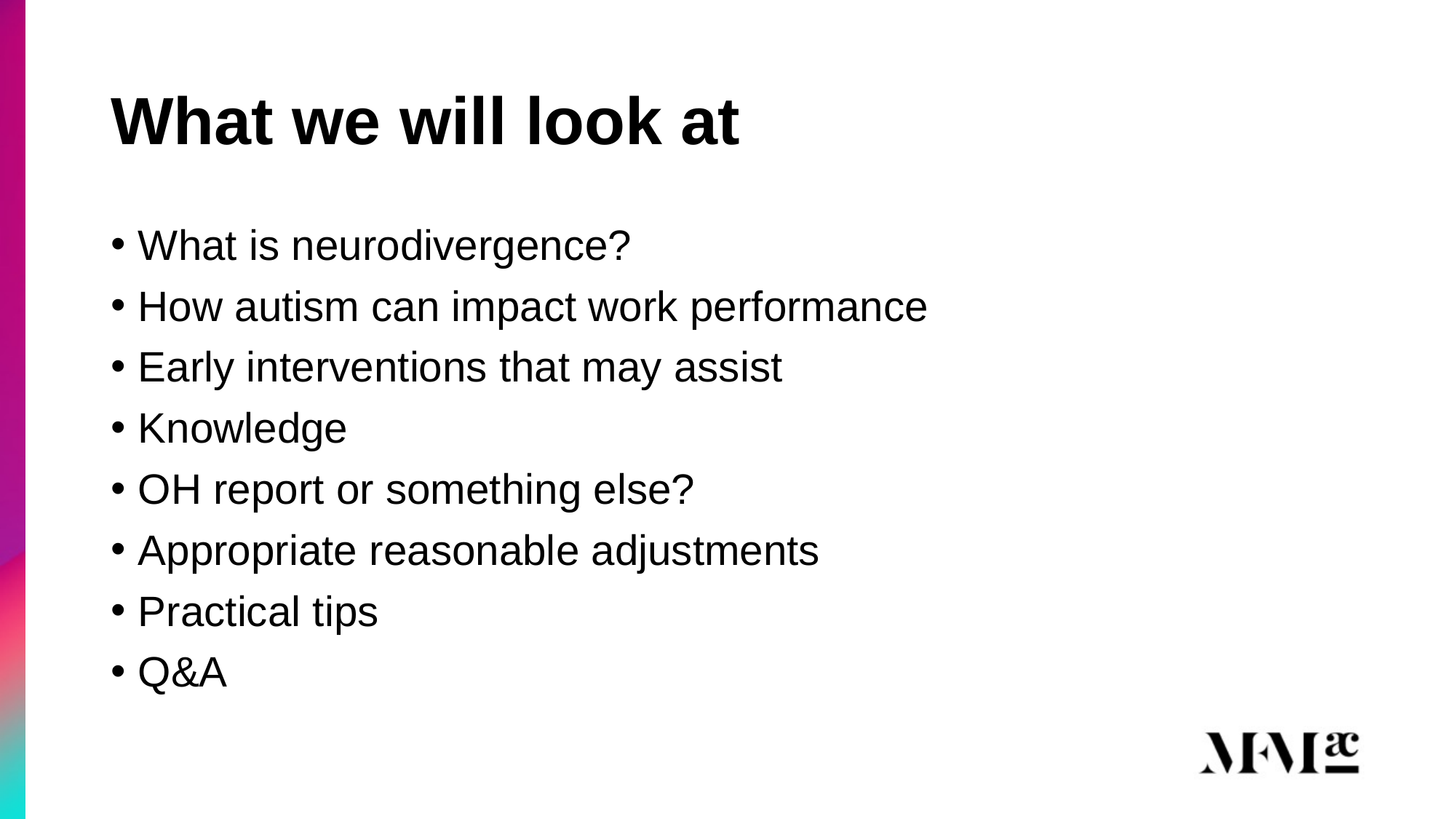

# What we will look at
What is neurodivergence?
How autism can impact work performance
Early interventions that may assist
Knowledge
OH report or something else?
Appropriate reasonable adjustments
Practical tips
Q&A